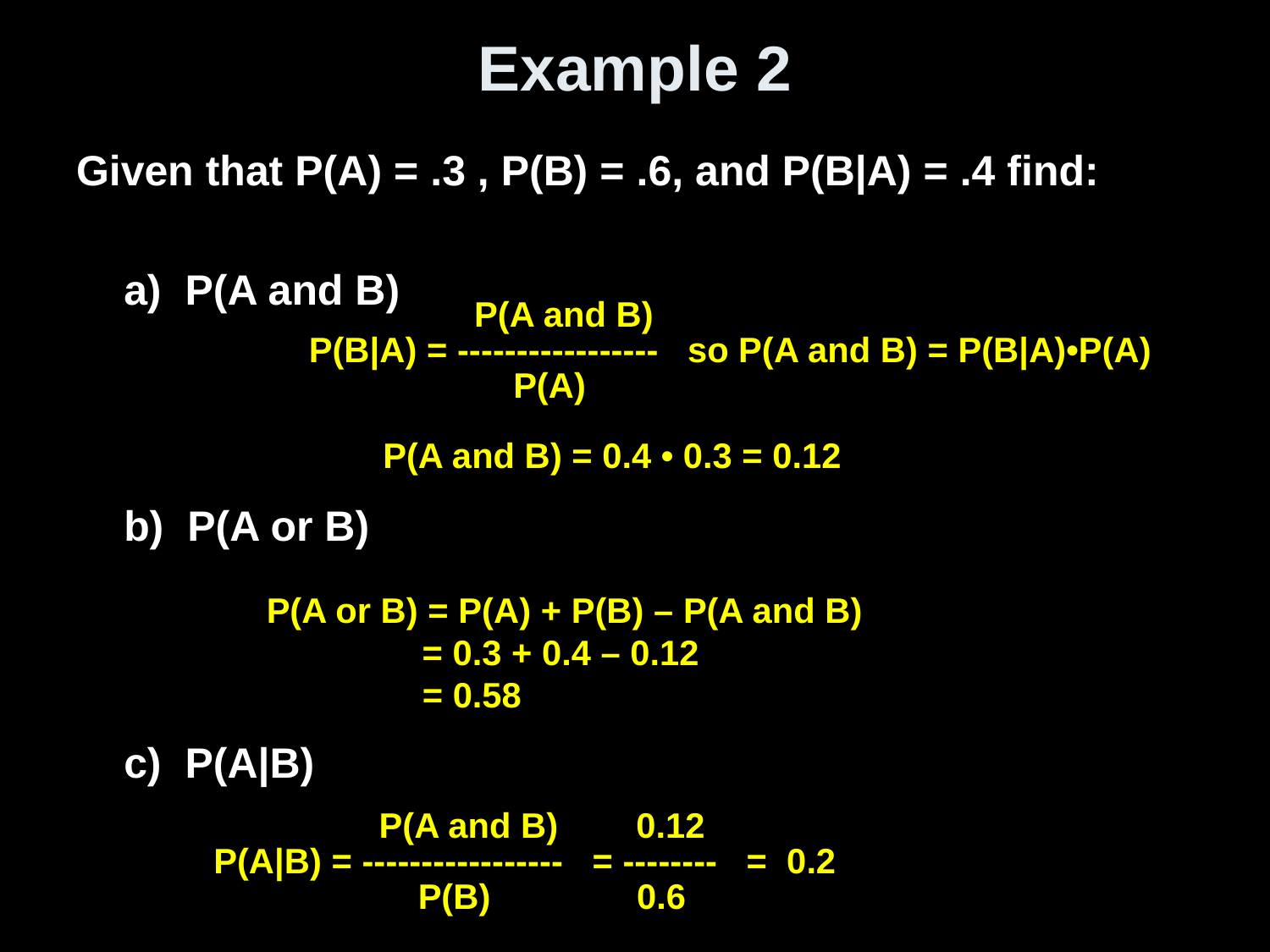

# Example 2
Given that P(A) = .3 , P(B) = .6, and P(B|A) = .4 find:

	a)  P(A and B)

	b)  P(A or B)

	c)  P(A|B)

                 P(A and B)
P(B|A) = -----------------   so P(A and B) = P(B|A)•P(A)
                     P(A)
P(A and B) = 0.4 • 0.3 = 0.12
P(A or B) = P(A) + P(B) – P(A and B)
                = 0.3 + 0.4 – 0.12
                = 0.58
                 P(A and B)        0.12
P(A|B) = -----------------   = --------   =  0.2
                     P(B)               0.6